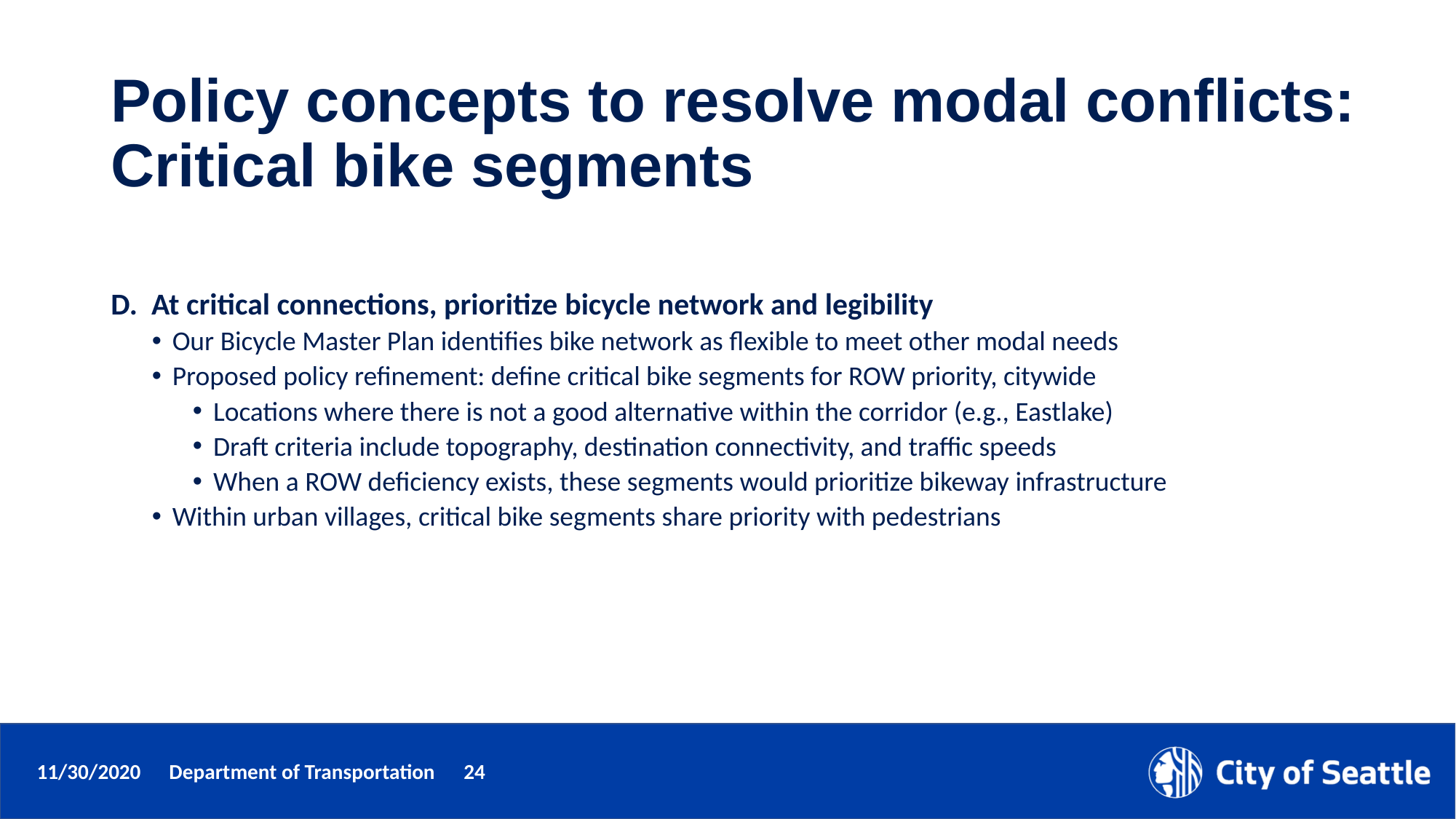

Policy concepts to resolve modal conflicts:
Critical bike segments
D.  At critical connections, prioritize bicycle network and legibility
Our Bicycle Master Plan identifies bike network as flexible to meet other modal needs
Proposed policy refinement: define critical bike segments for ROW priority, citywide
Locations where there is not a good alternative within the corridor (e.g., Eastlake)
Draft criteria include topography, destination connectivity, and traffic speeds
When a ROW deficiency exists, these segments would prioritize bikeway infrastructure
Within urban villages, critical bike segments share priority with pedestrians